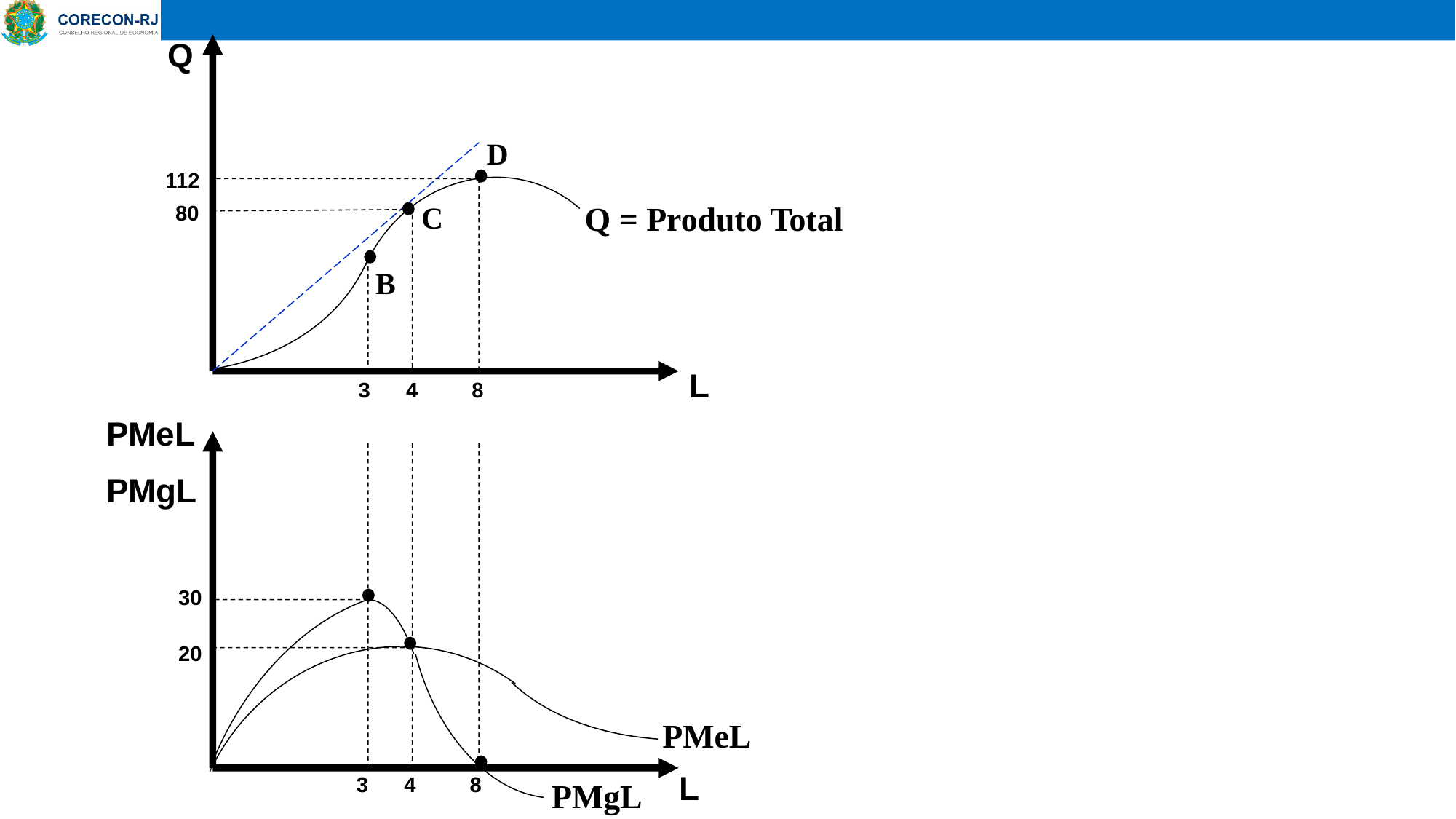

Q

D

112

Q = Produto Total
C
80

B
L

3      4         8
PMeL
PMgL

30

20

PMeL

L
3      4         8

PMgL